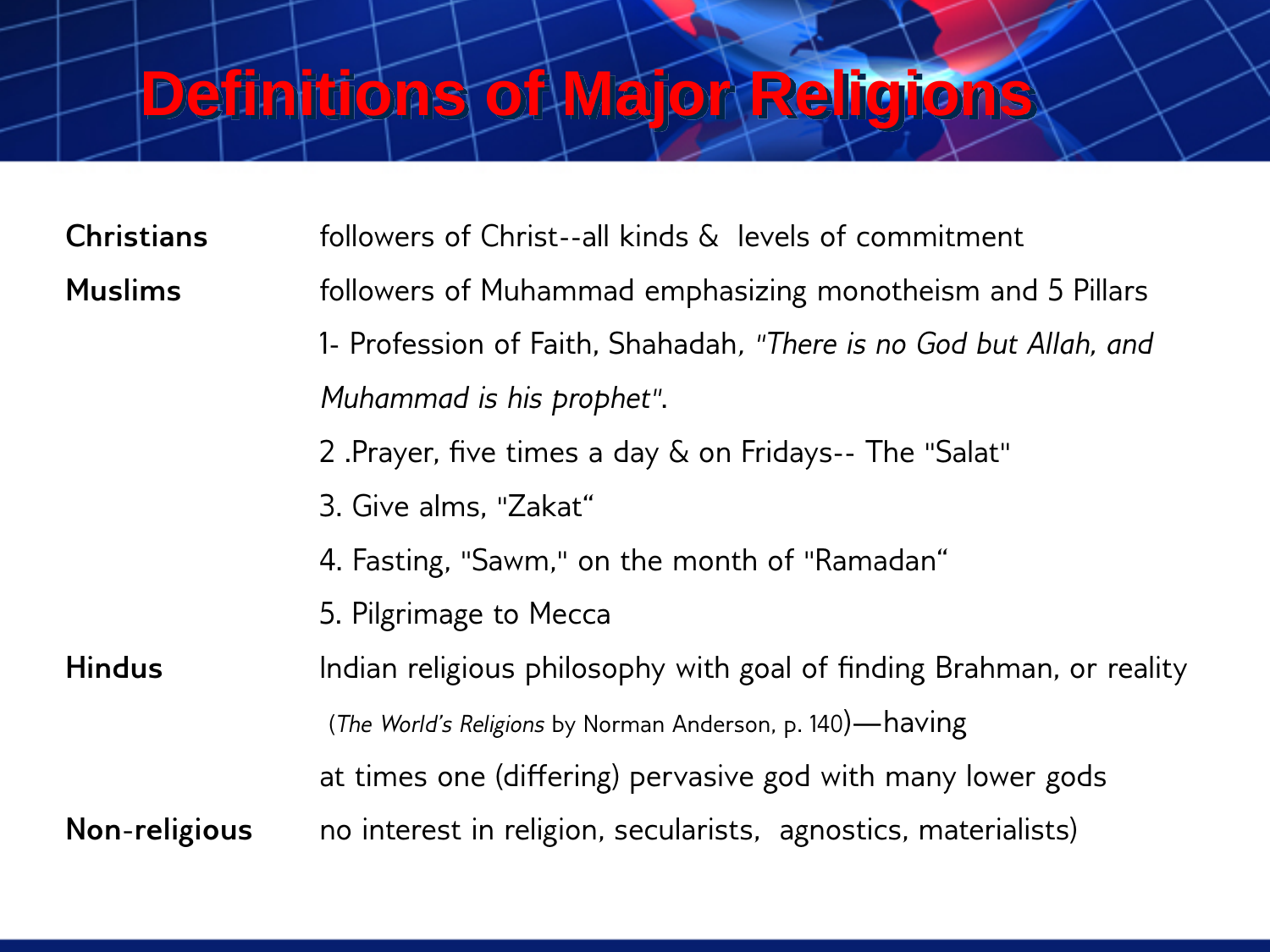

Definitions of Major Religions
Christians	followers of Christ--all kinds &  levels of commitment
Muslims		followers of Muhammad emphasizing monotheism and 5 Pillars
		1- Profession of Faith, Shahadah, "There is no God but Allah, and
		Muhammad is his prophet".
		2 .Prayer, five times a day & on Fridays-- The "Salat"
		3. Give alms, "Zakat“
		4. Fasting, "Sawm," on the month of "Ramadan“
		5. Pilgrimage to Mecca
Hindus		Indian religious philosophy with goal of finding Brahman, or reality
		 (The World’s Religions by Norman Anderson, p. 140)—having
		at times one (differing) pervasive god with many lower gods
Non-religious	no interest in religion, secularists,  agnostics, materialists)